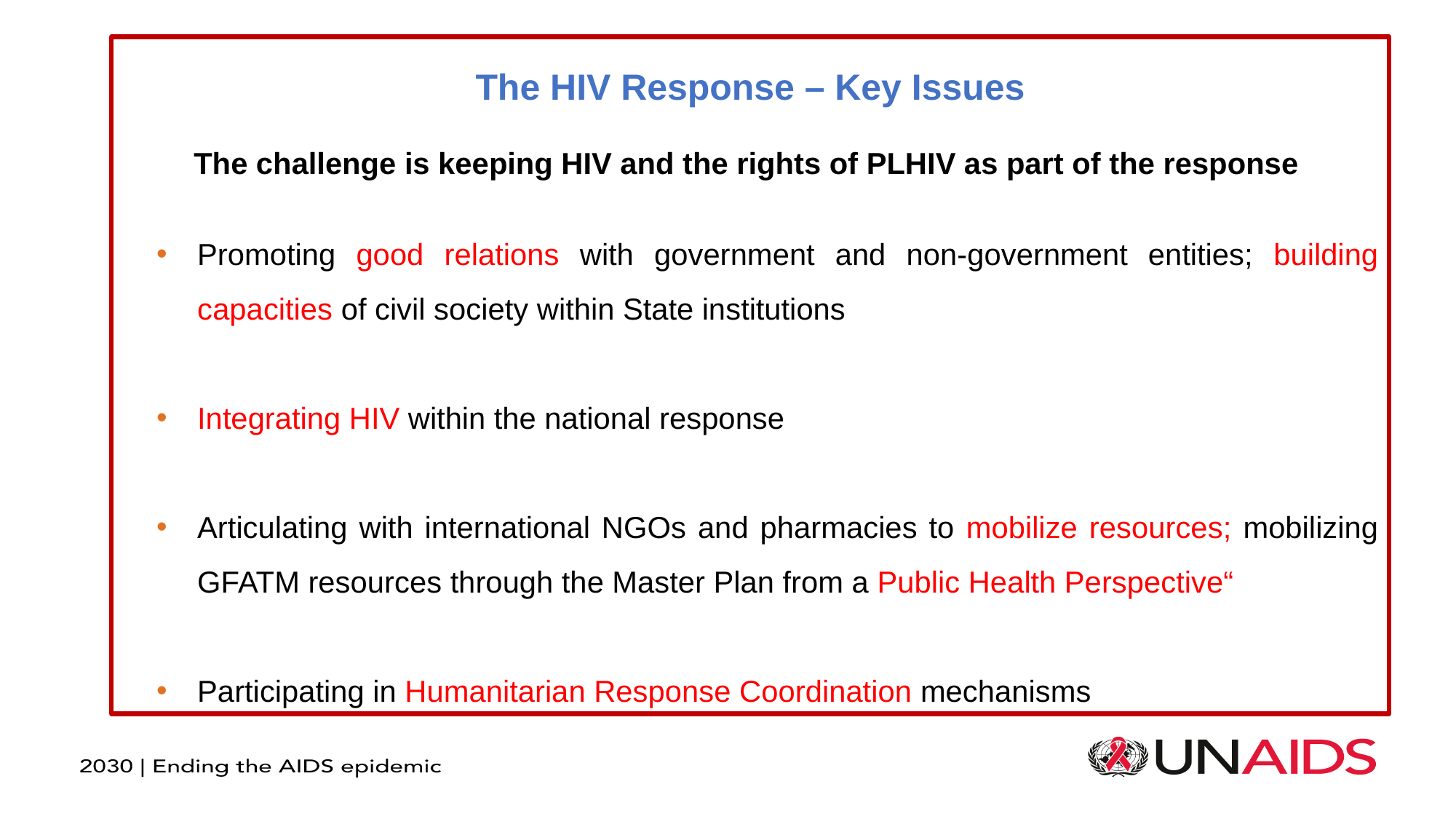

The HIV Response – Key Issues

The challenge is keeping HIV and the rights of PLHIV as part of the response

Promoting good relations with government and non-government entities; building capacities of civil society within State institutions

Integrating HIV within the national response

Articulating with international NGOs and pharmacies to mobilize resources; mobilizing GFATM resources through the Master Plan from a Public Health Perspective“

Participating in Humanitarian Response Coordination mechanisms